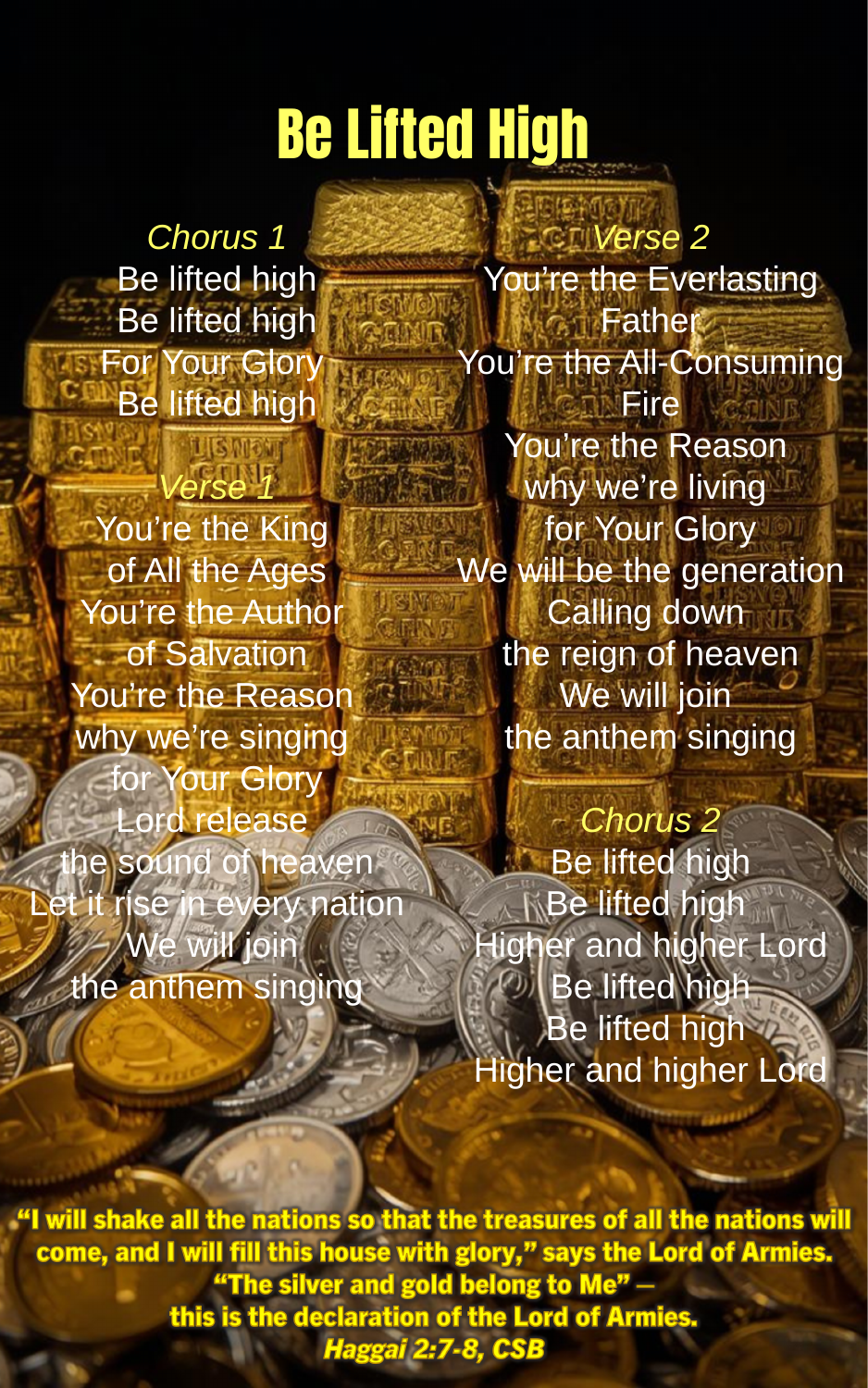

Be Lifted High
Chorus 1
Be lifted high
Be lifted high
For Your Glory
Be lifted high

Verse 1
You’re the King
of All the Ages
You’re the Author
of Salvation
You’re the Reason
why we’re singing
for Your Glory
Lord release
the sound of heaven
Let it rise in every nation
We will join
the anthem singing
Verse 2
You’re the Everlasting Father
You’re the All-Consuming Fire
You’re the Reason
why we’re living
for Your Glory
We will be the generation
Calling down
the reign of heaven
We will join
the anthem singing

Chorus 2
Be lifted high
Be lifted high
Higher and higher Lord
Be lifted high
Be lifted high
Higher and higher Lord